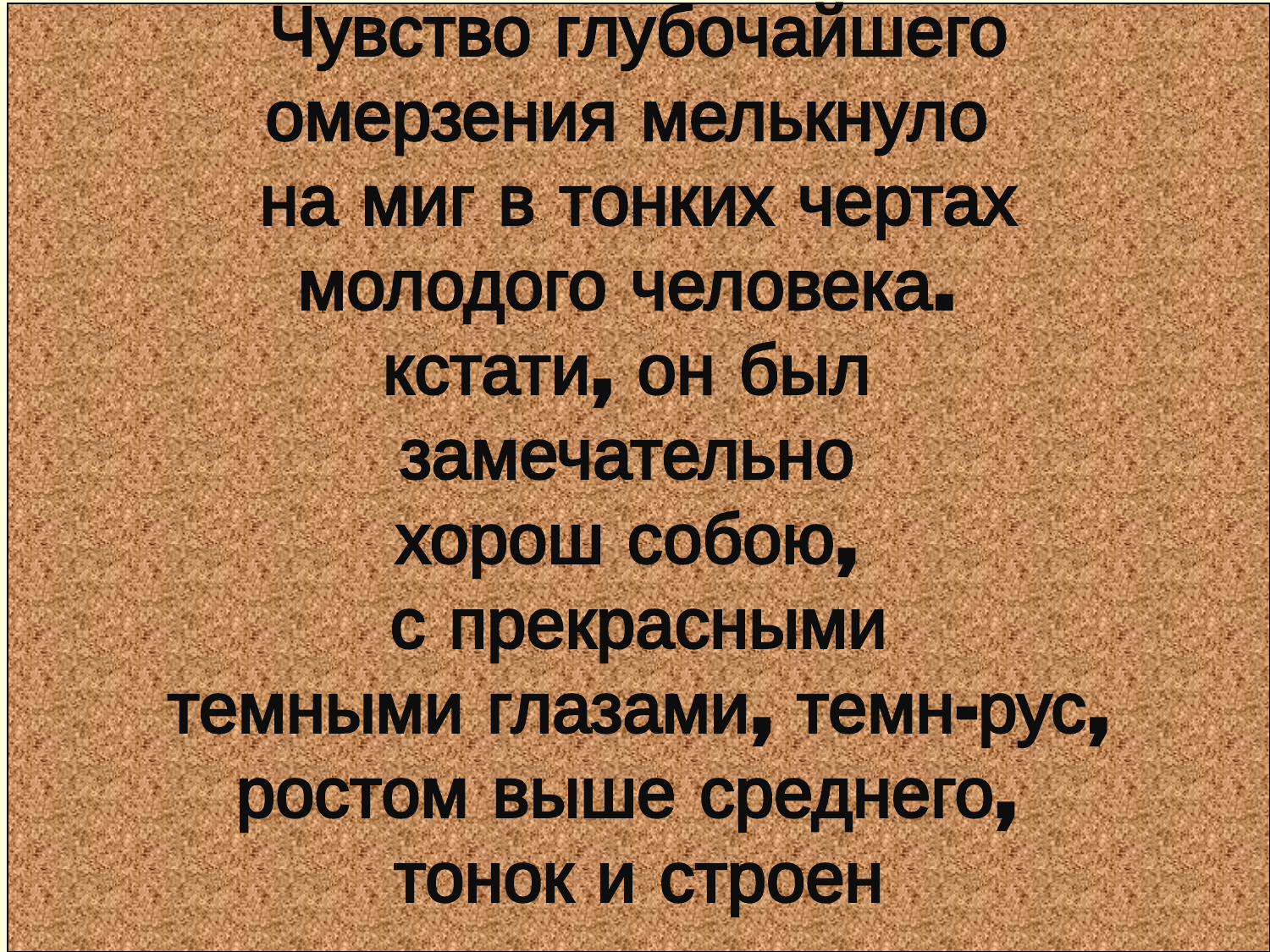

Чувство глубочайшего
омерзения мелькнуло
на миг в тонких чертах
молодого человека.
кстати, он был
замечательно
хорош собою,
с прекрасными
темными глазами, темн-рус,
ростом выше среднего,
тонок и строен